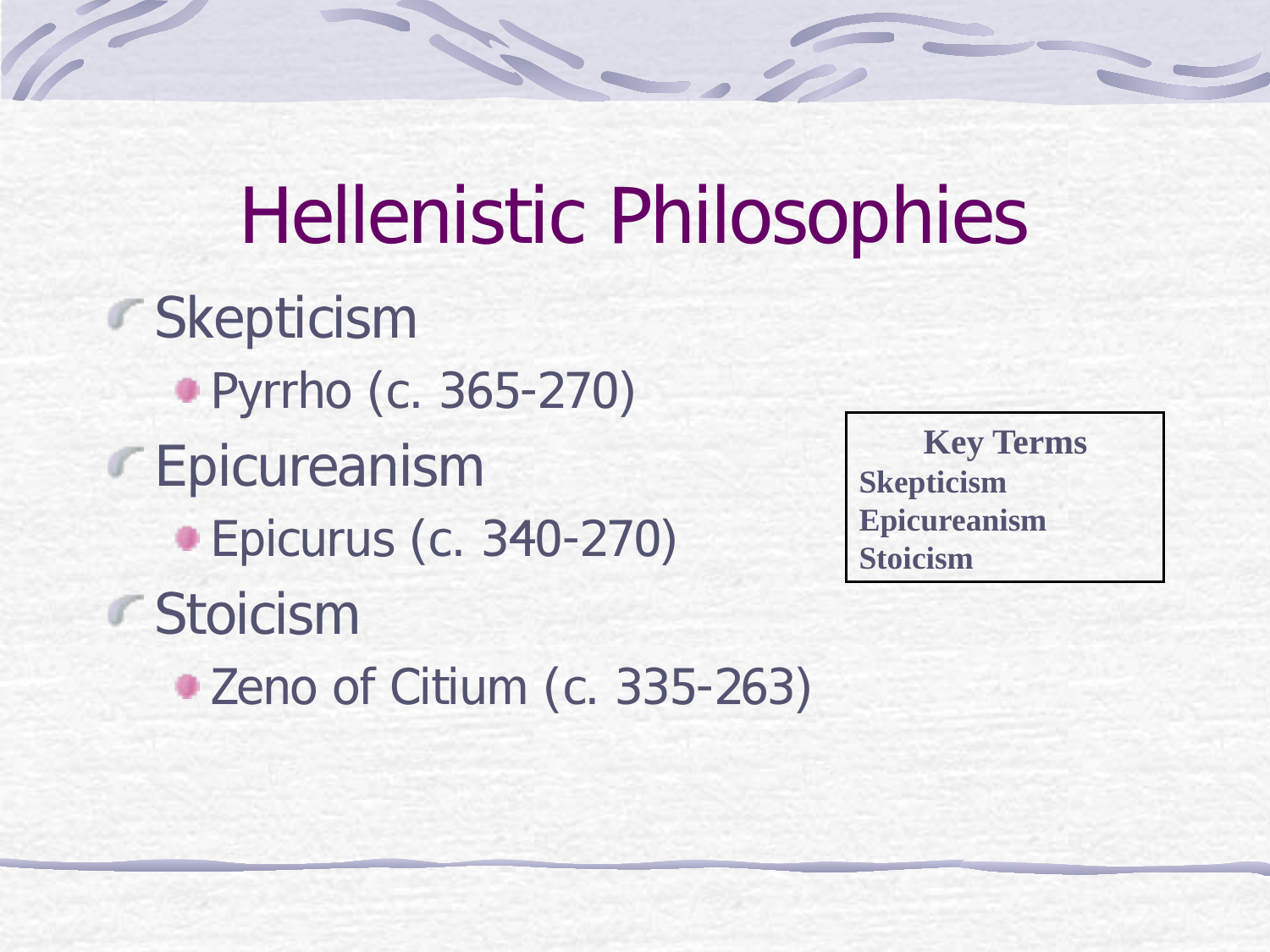

# Hellenistic Philosophies
Skepticism
Pyrrho (c. 365-270)
Epicureanism
Epicurus (c. 340-270)
Stoicism
Zeno of Citium (c. 335-263)
Key Terms
Skepticism
Epicureanism
Stoicism